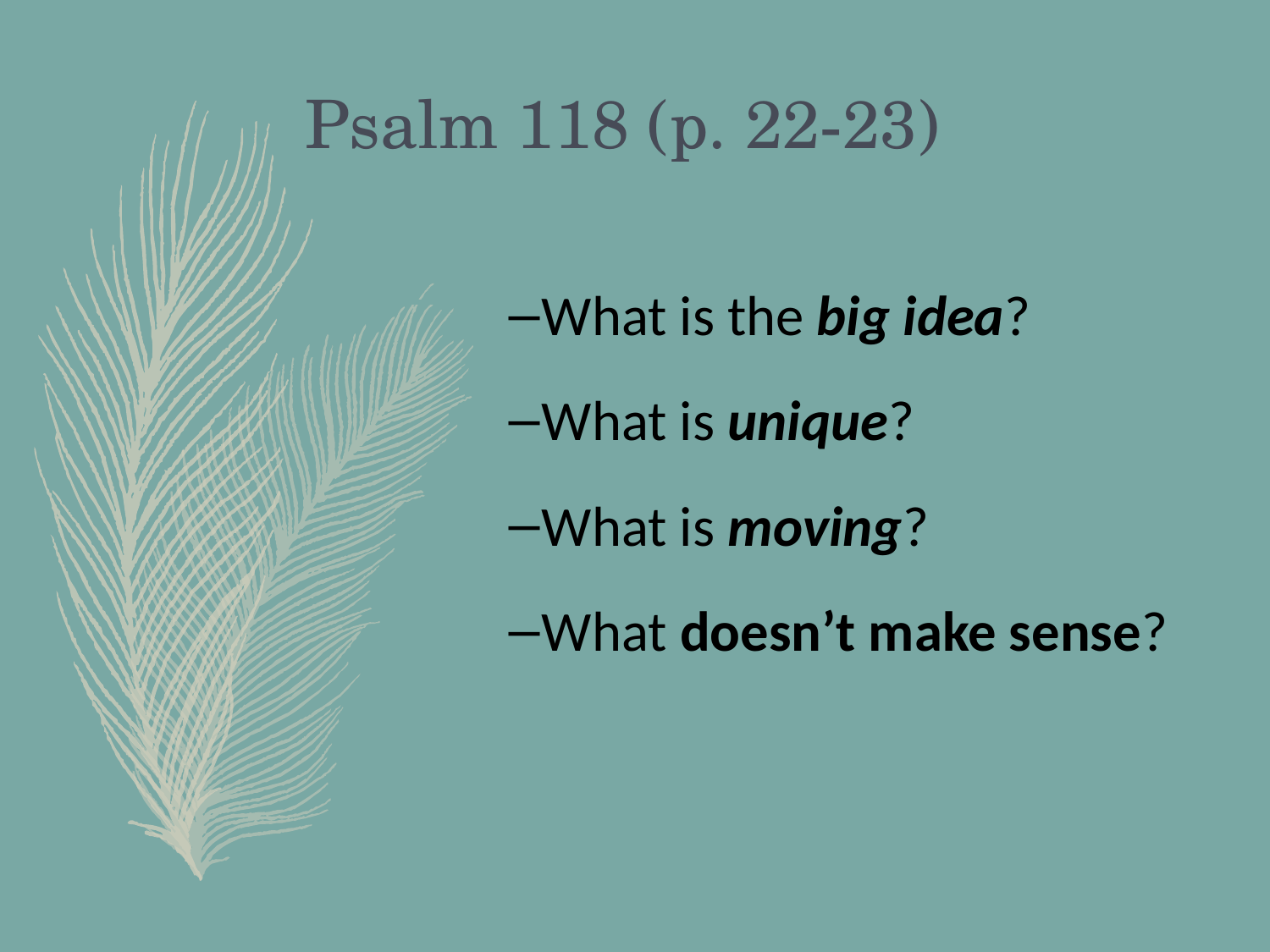

# Psalm 118 (p. 22-23)
What is the big idea?
What is unique?
What is moving?
What doesn’t make sense?